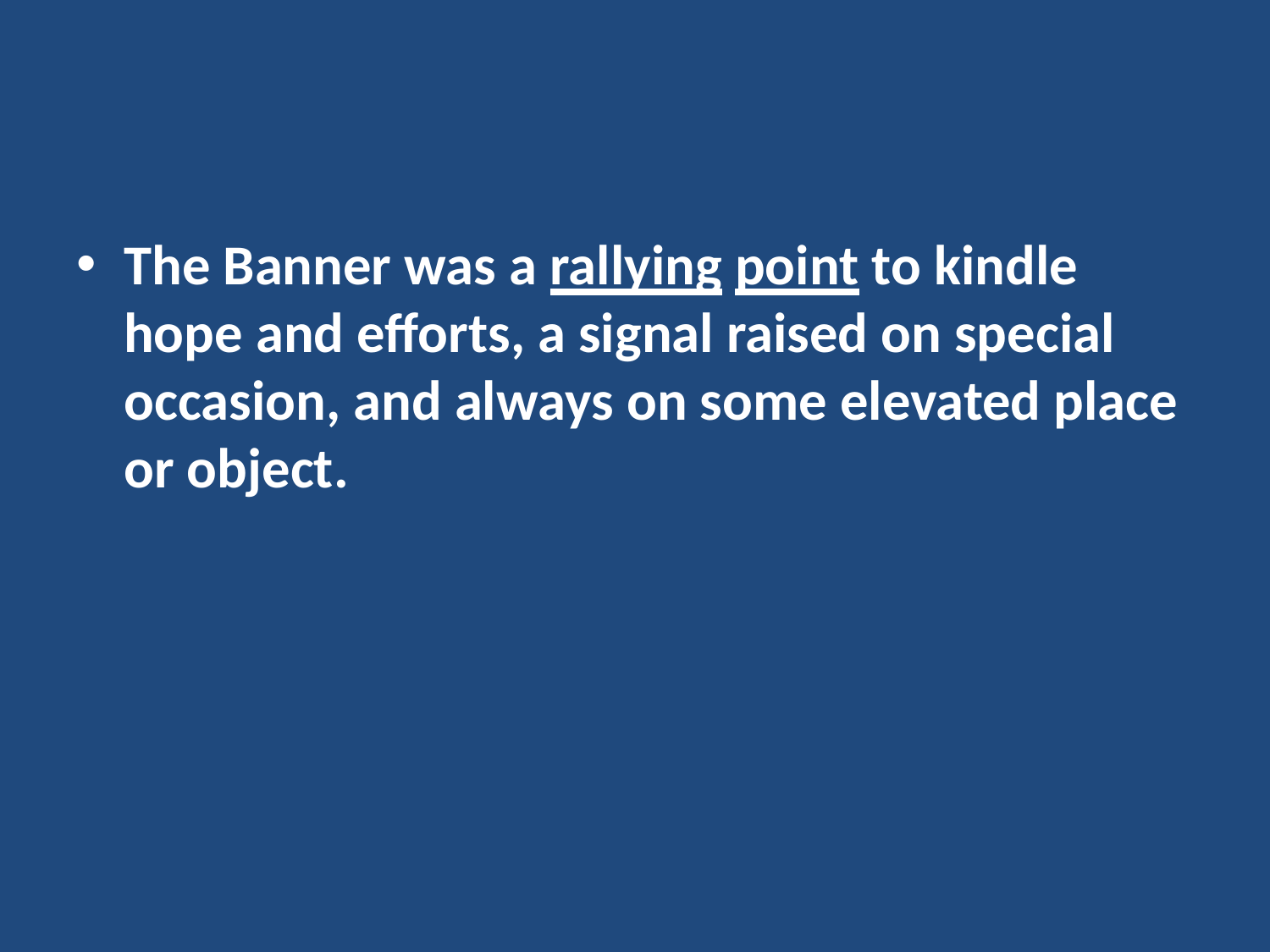

#
The Banner was a rallying point to kindle hope and efforts, a signal raised on special occasion, and always on some elevated place or object.